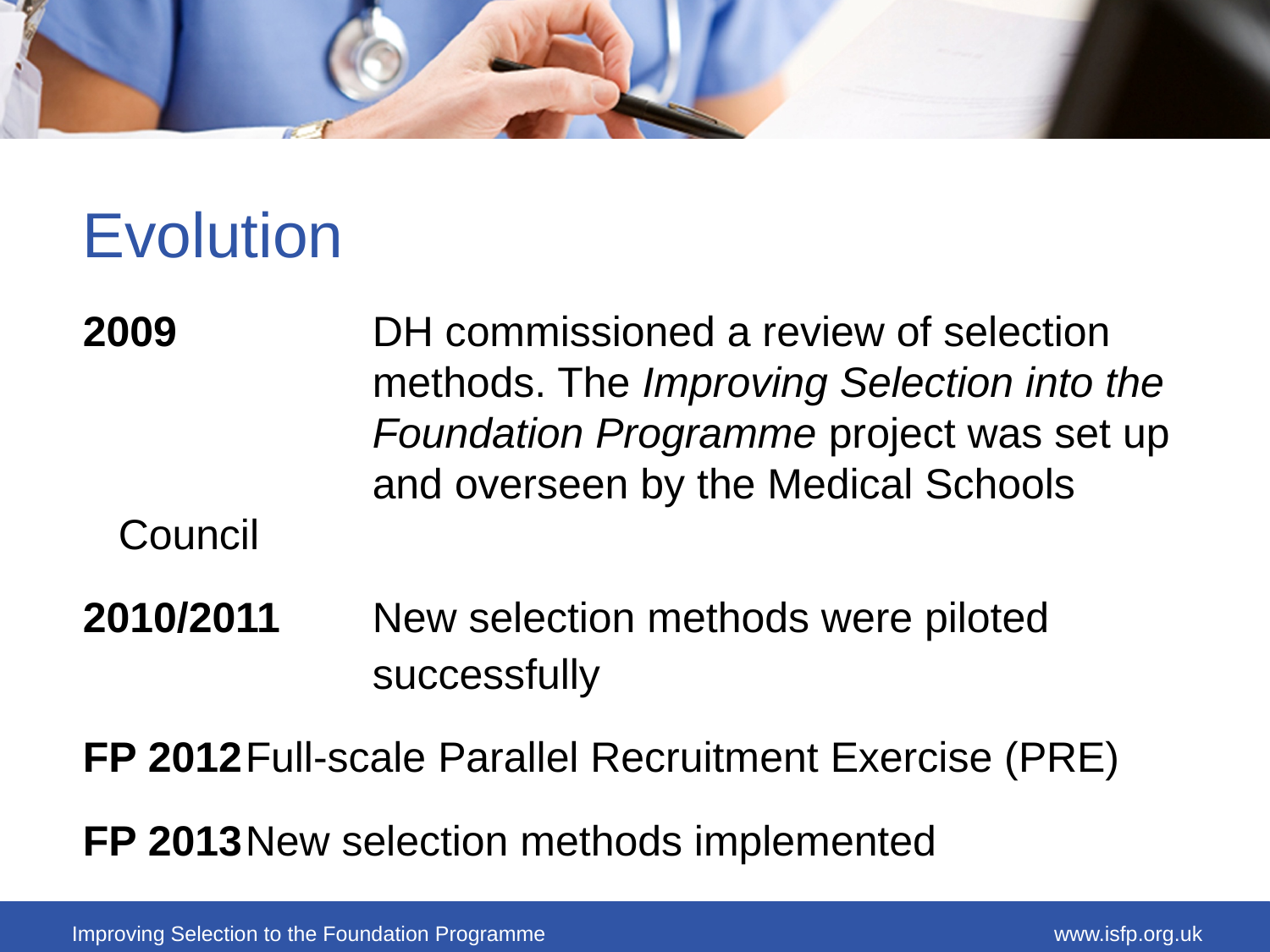

# Evolution
2009		DH commissioned a review of selection 			methods. The Improving Selection into the 		Foundation Programme project was set up 		and overseen by the Medical Schools Council

2010/2011	New selection methods were piloted
			successfully

FP 2012	Full-scale Parallel Recruitment Exercise (PRE)

FP 2013	New selection methods implemented